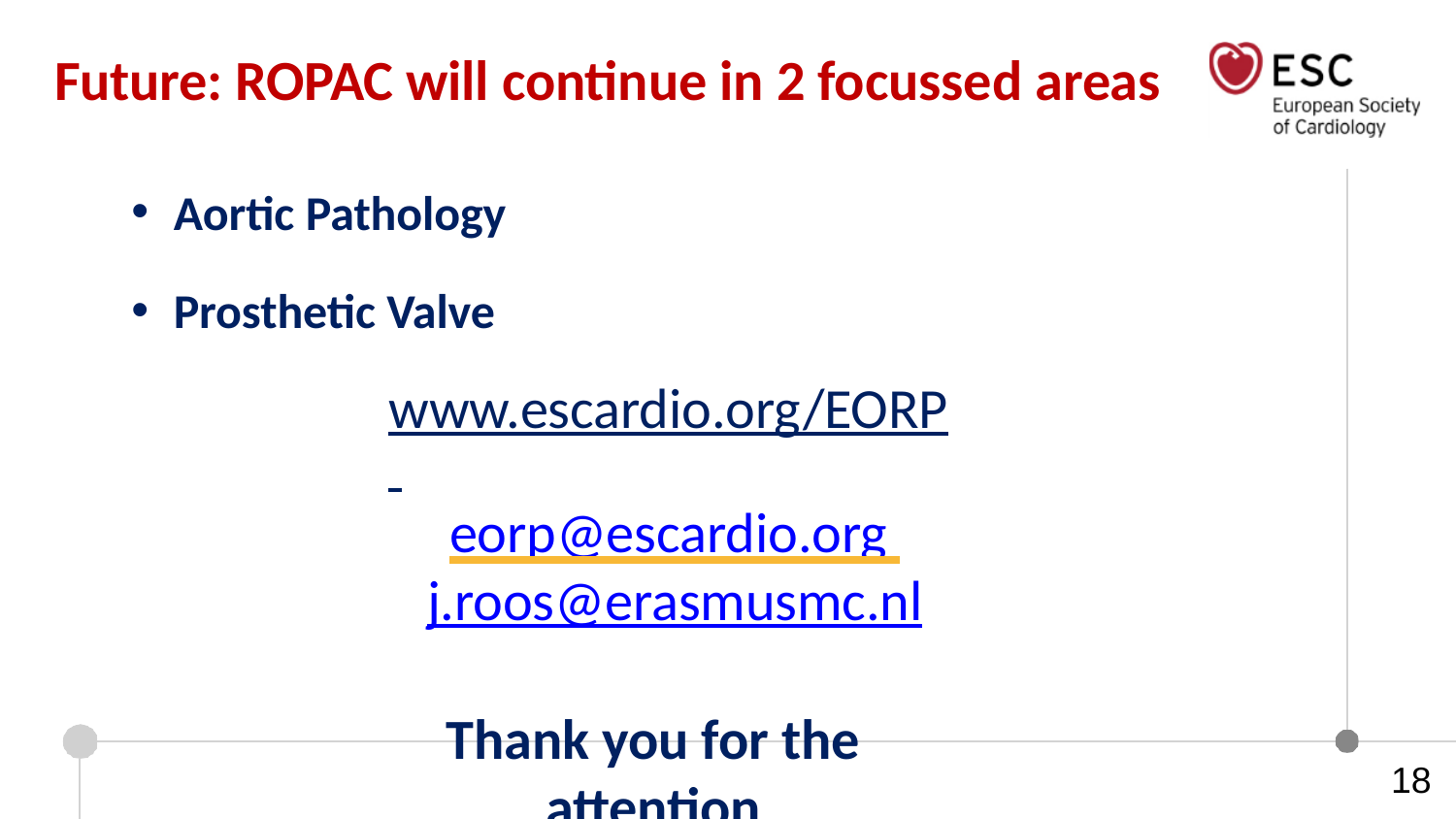

# Future: ROPAC will continue in 2 focussed areas
Aortic Pathology
Prosthetic Valve
www.escardio.org/EORP  eorp@escardio.org  j.roos@erasmusmc.nl

Thank you for the attention
18